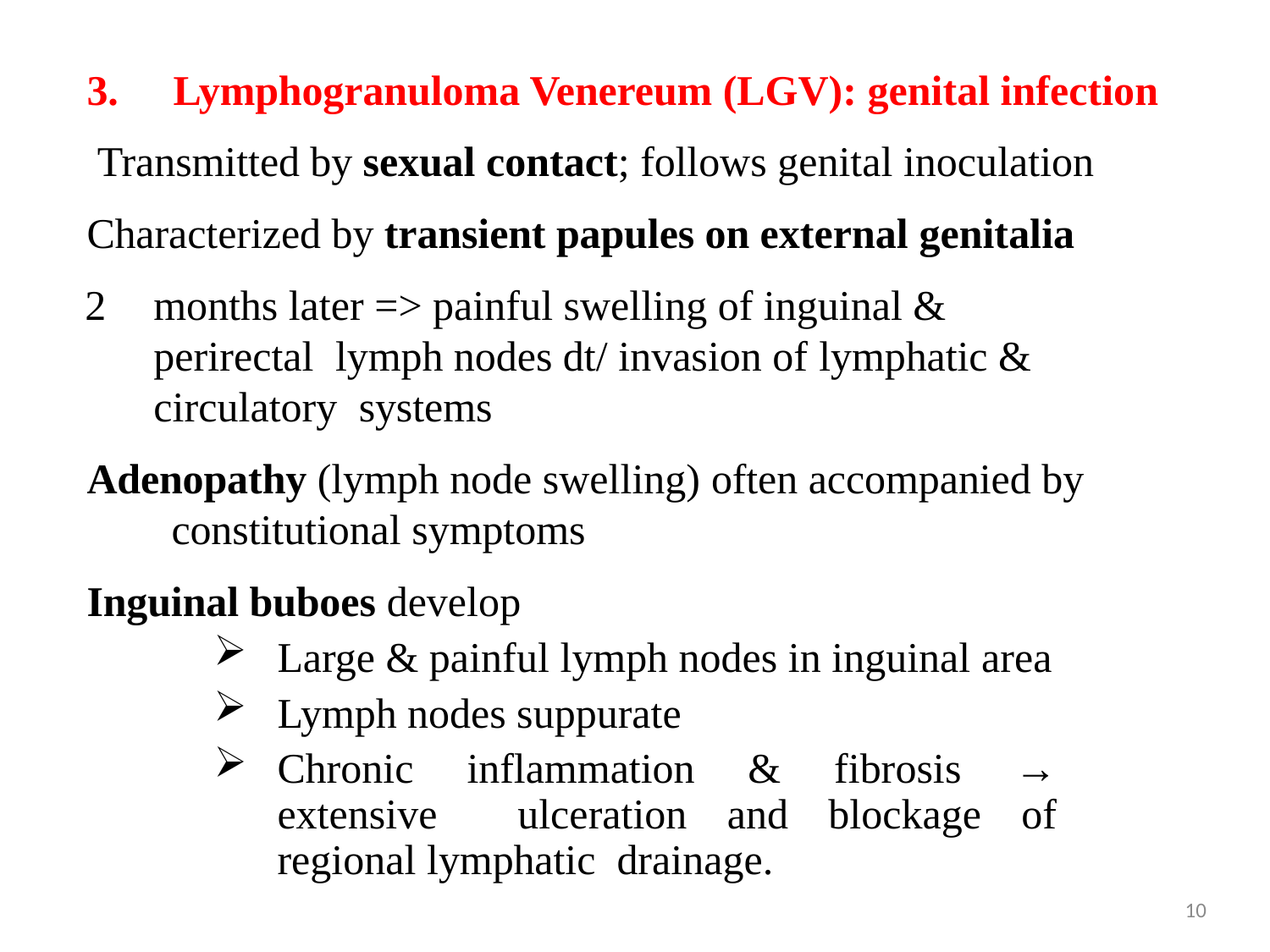

3.	Lymphogranuloma Venereum (LGV): genital infection  Transmitted by sexual contact; follows genital inoculation  Characterized by transient papules on external genitalia
months later => painful swelling of inguinal & perirectal  lymph nodes dt/ invasion of lymphatic & circulatory  systems
Adenopathy (lymph node swelling) often accompanied by
constitutional symptoms
Inguinal buboes develop
Large & painful lymph nodes in inguinal area
Lymph nodes suppurate
Chronic inflammation & fibrosis → extensive  ulceration and blockage of regional lymphatic  drainage.
10